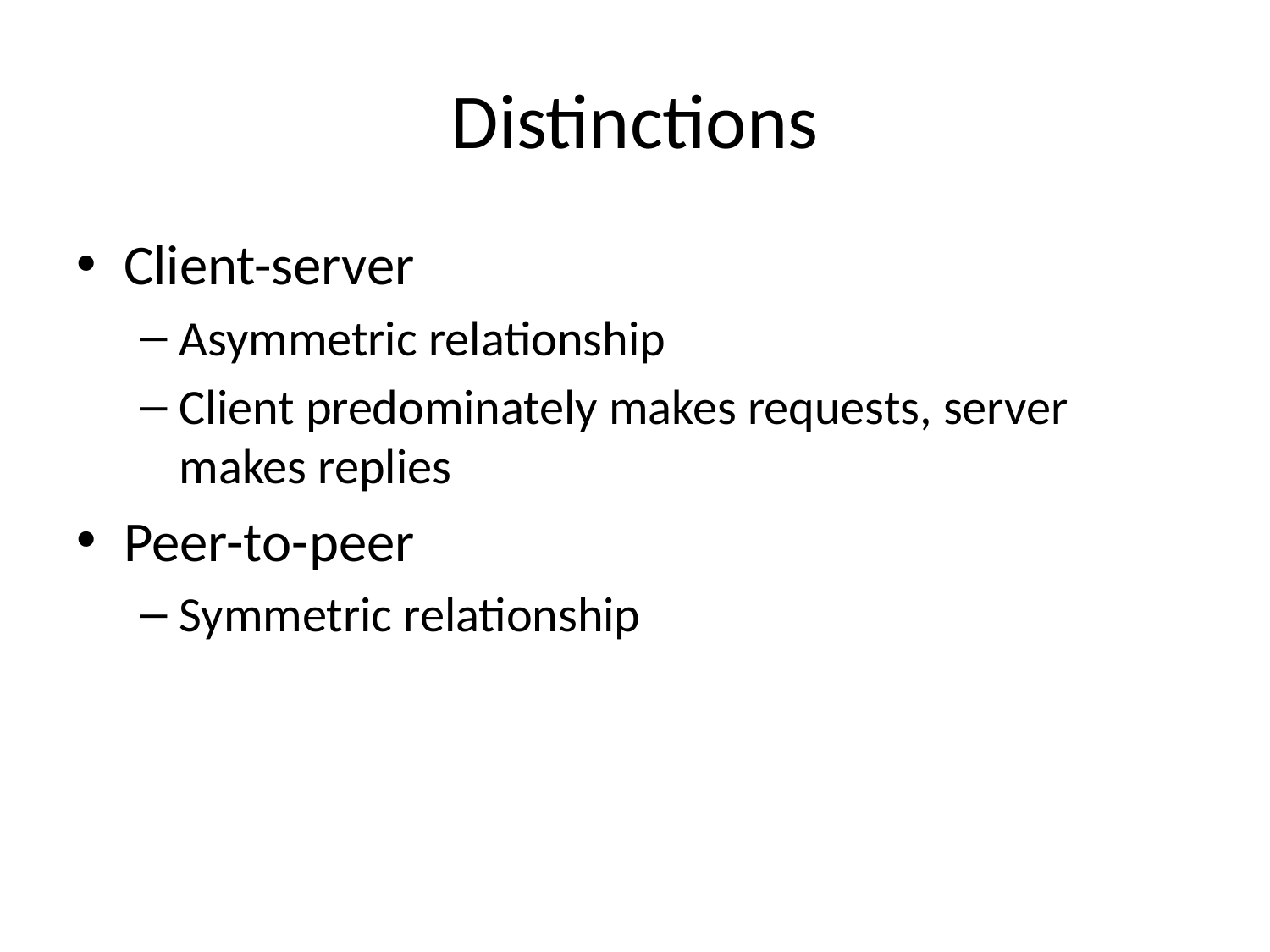

# Distinctions
Client-server
Asymmetric relationship
Client predominately makes requests, server makes replies
Peer-to-peer
Symmetric relationship